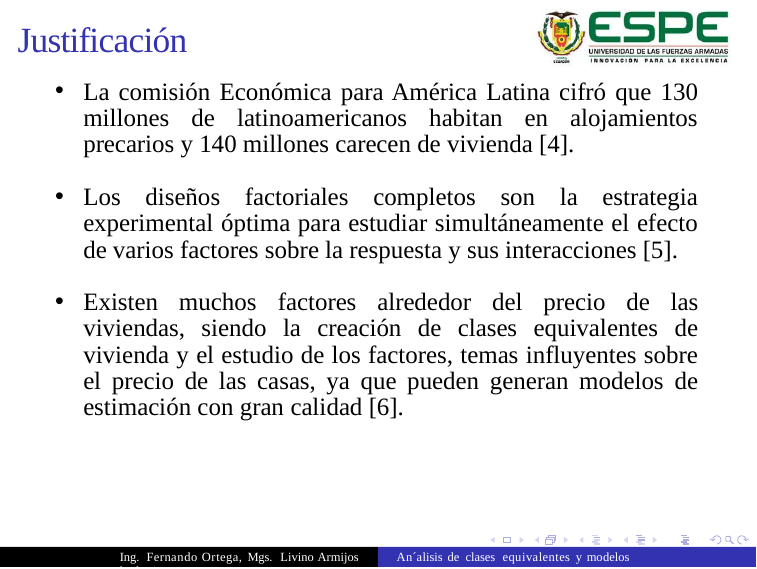

Justificación
La comisión Económica para América Latina cifró que 130 millones de latinoamericanos habitan en alojamientos precarios y 140 millones carecen de vivienda [4].

Los diseños factoriales completos son la estrategia experimental óptima para estudiar simultáneamente el efecto de varios factores sobre la respuesta y sus interacciones [5].

Existen muchos factores alrededor del precio de las viviendas, siendo la creación de clases equivalentes de vivienda y el estudio de los factores, temas influyentes sobre el precio de las casas, ya que pueden generan modelos de estimación con gran calidad [6].

Ing.  Fernando Ortega, Mgs.  Livino Armijos           An´alisis de clases  equivalentes y modelos  hedonicos